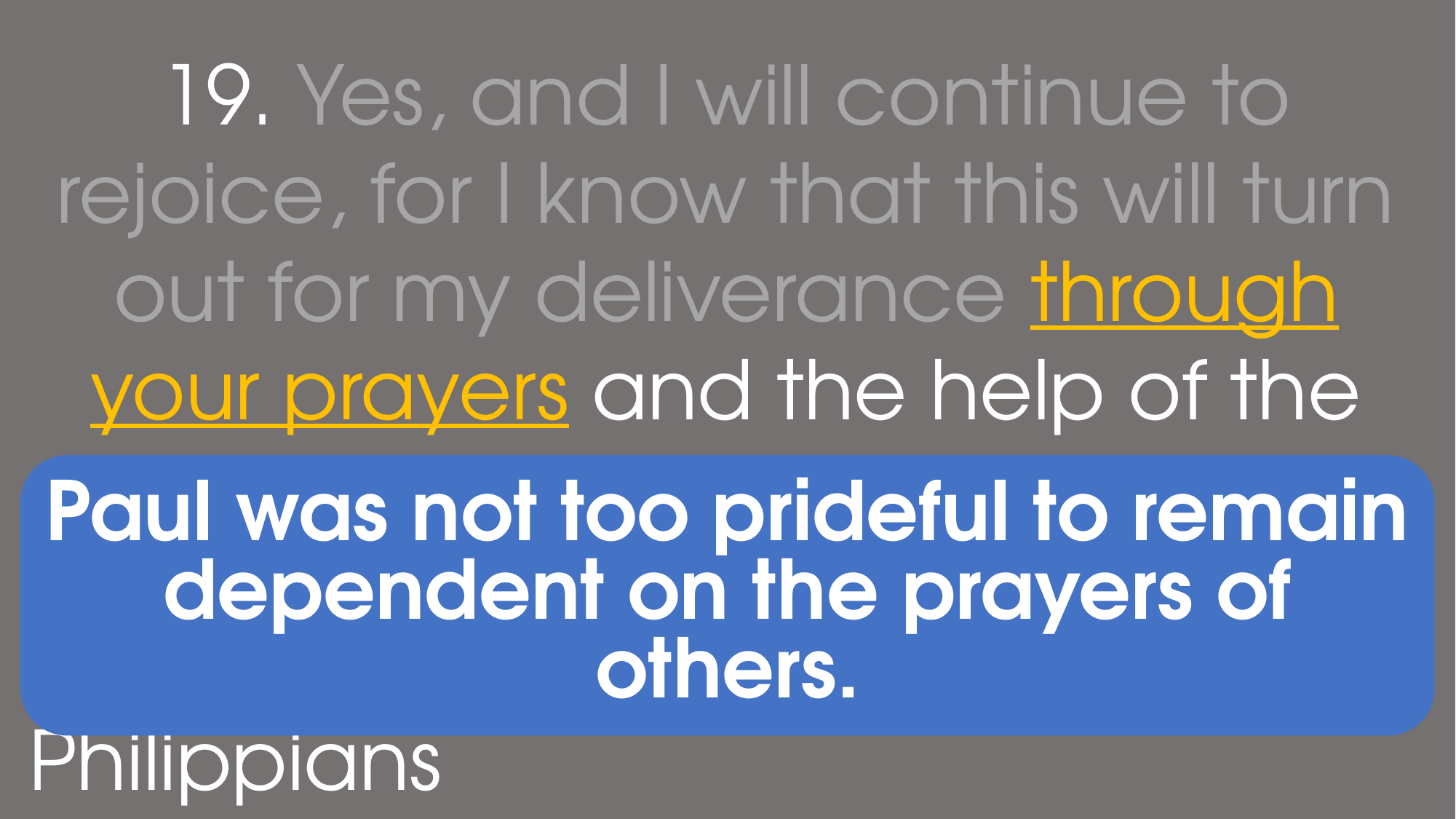

19. Yes, and I will continue to rejoice, for I know that this will turn out for my deliverance through your prayers and the help of the Spirit of Jesus Christ.
Paul was not too prideful to remain dependent on the prayers of others.
Philippians